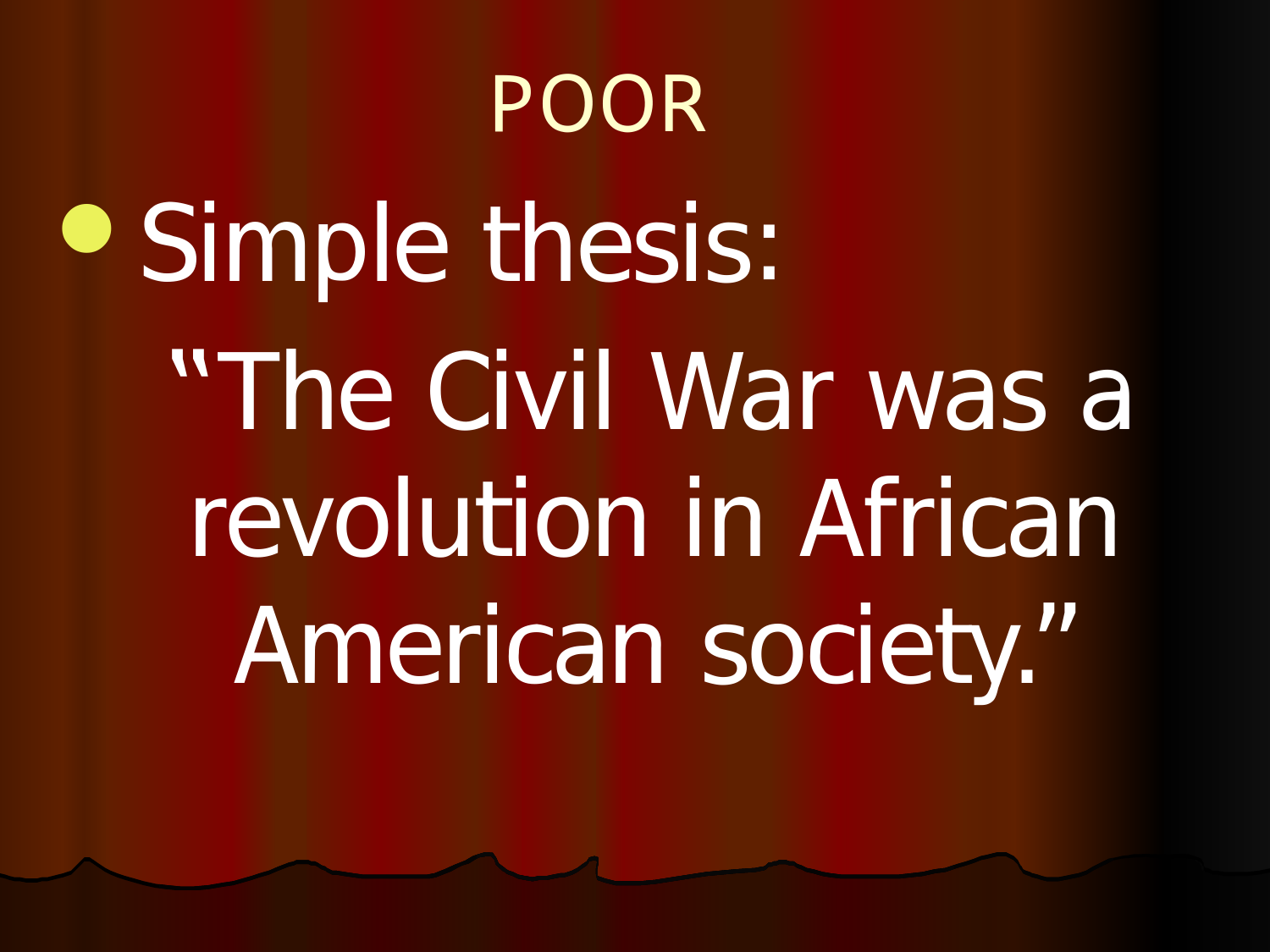

# POOR
Simple thesis:
“The Civil War was a revolution in African American society.”